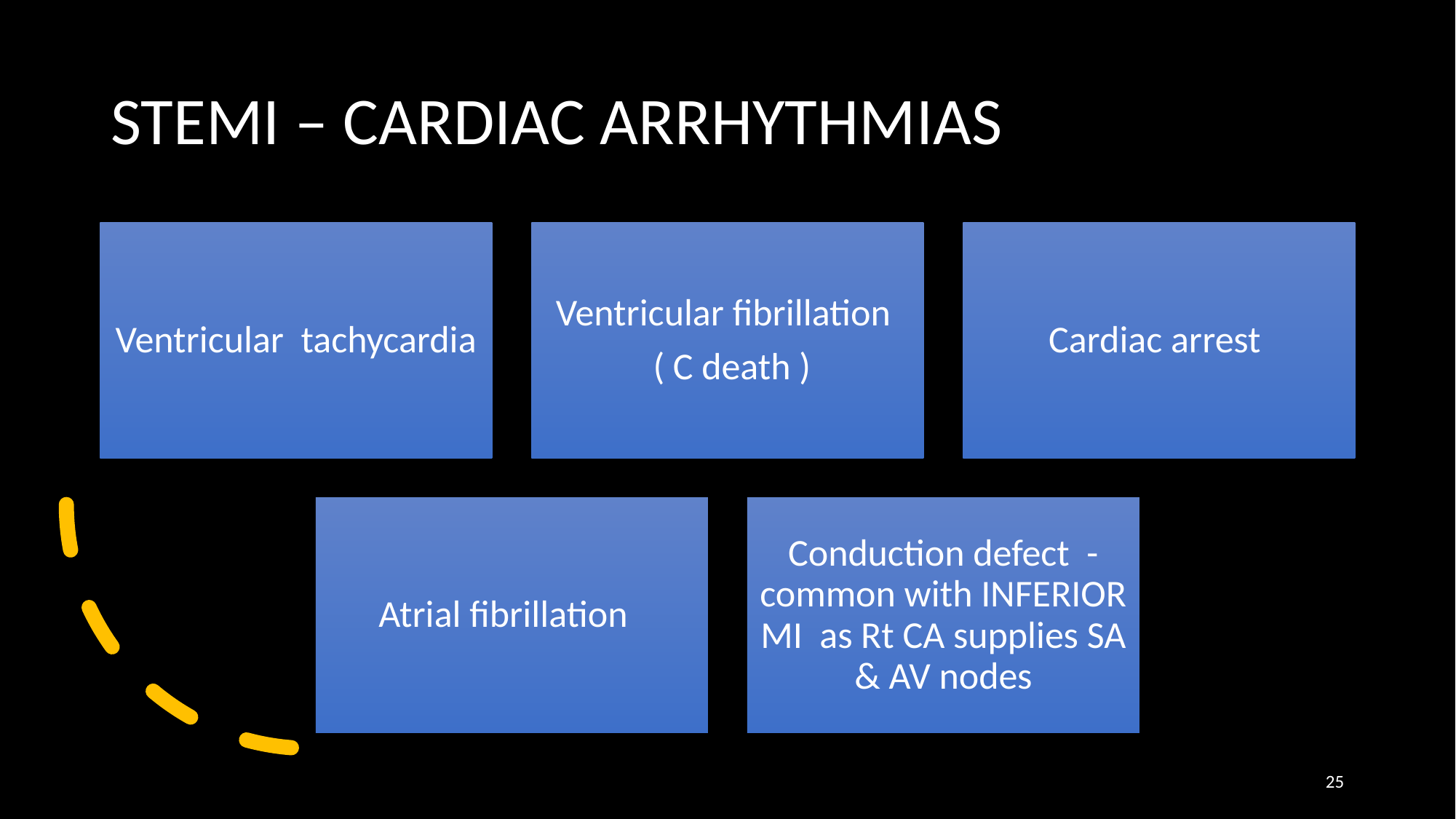

# STEMI – CARDIAC ARRHYTHMIAS
Ventricular  tachycardia
Ventricular fibrillation
 ( C death )
Cardiac arrest
Atrial fibrillation
Conduction defect  - common with INFERIOR MI  as Rt CA supplies SA & AV nodes

25